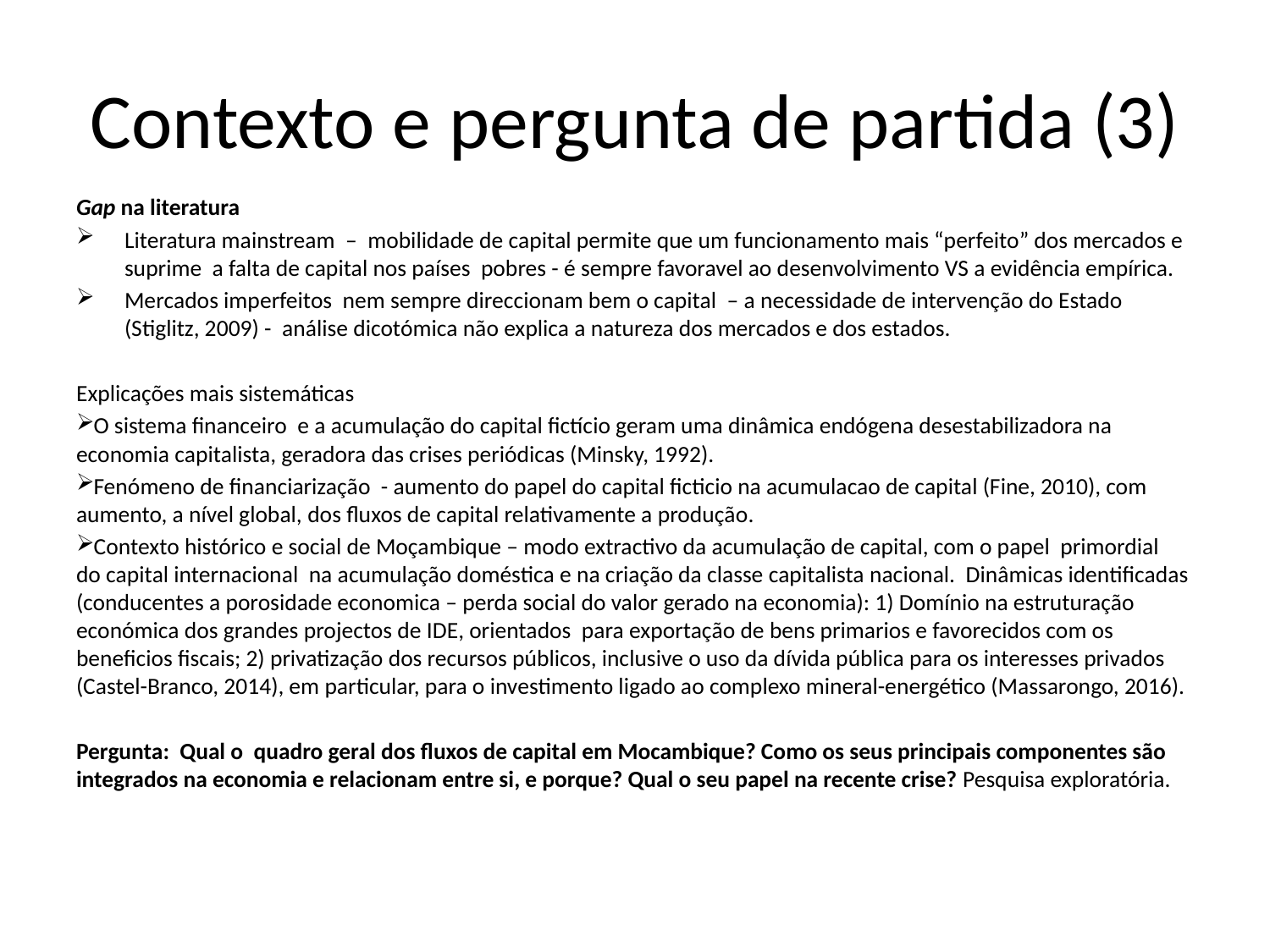

# Contexto e pergunta de partida (3)
Gap na literatura
Literatura mainstream  –  mobilidade de capital permite que um funcionamento mais “perfeito” dos mercados e suprime  a falta de capital nos países  pobres - é sempre favoravel ao desenvolvimento VS a evidência empírica.
Mercados imperfeitos  nem sempre direccionam bem o capital  – a necessidade de intervenção do Estado (Stiglitz, 2009) -  análise dicotómica não explica a natureza dos mercados e dos estados.

Explicações mais sistemáticas
O sistema financeiro  e a acumulação do capital fictício geram uma dinâmica endógena desestabilizadora na economia capitalista, geradora das crises periódicas (Minsky, 1992).
Fenómeno de financiarização  - aumento do papel do capital ficticio na acumulacao de capital (Fine, 2010), com aumento, a nível global, dos fluxos de capital relativamente a produção.
Contexto histórico e social de Moçambique – modo extractivo da acumulação de capital, com o papel  primordial  do capital internacional  na acumulação doméstica e na criação da classe capitalista nacional.  Dinâmicas identificadas (conducentes a porosidade economica – perda social do valor gerado na economia): 1) Domínio na estruturação económica dos grandes projectos de IDE, orientados  para exportação de bens primarios e favorecidos com os beneficios fiscais; 2) privatização dos recursos públicos, inclusive o uso da dívida pública para os interesses privados (Castel-Branco, 2014), em particular, para o investimento ligado ao complexo mineral-energético (Massarongo, 2016).

Pergunta:  Qual o  quadro geral dos fluxos de capital em Mocambique? Como os seus principais componentes são integrados na economia e relacionam entre si, e porque? Qual o seu papel na recente crise? Pesquisa exploratória.